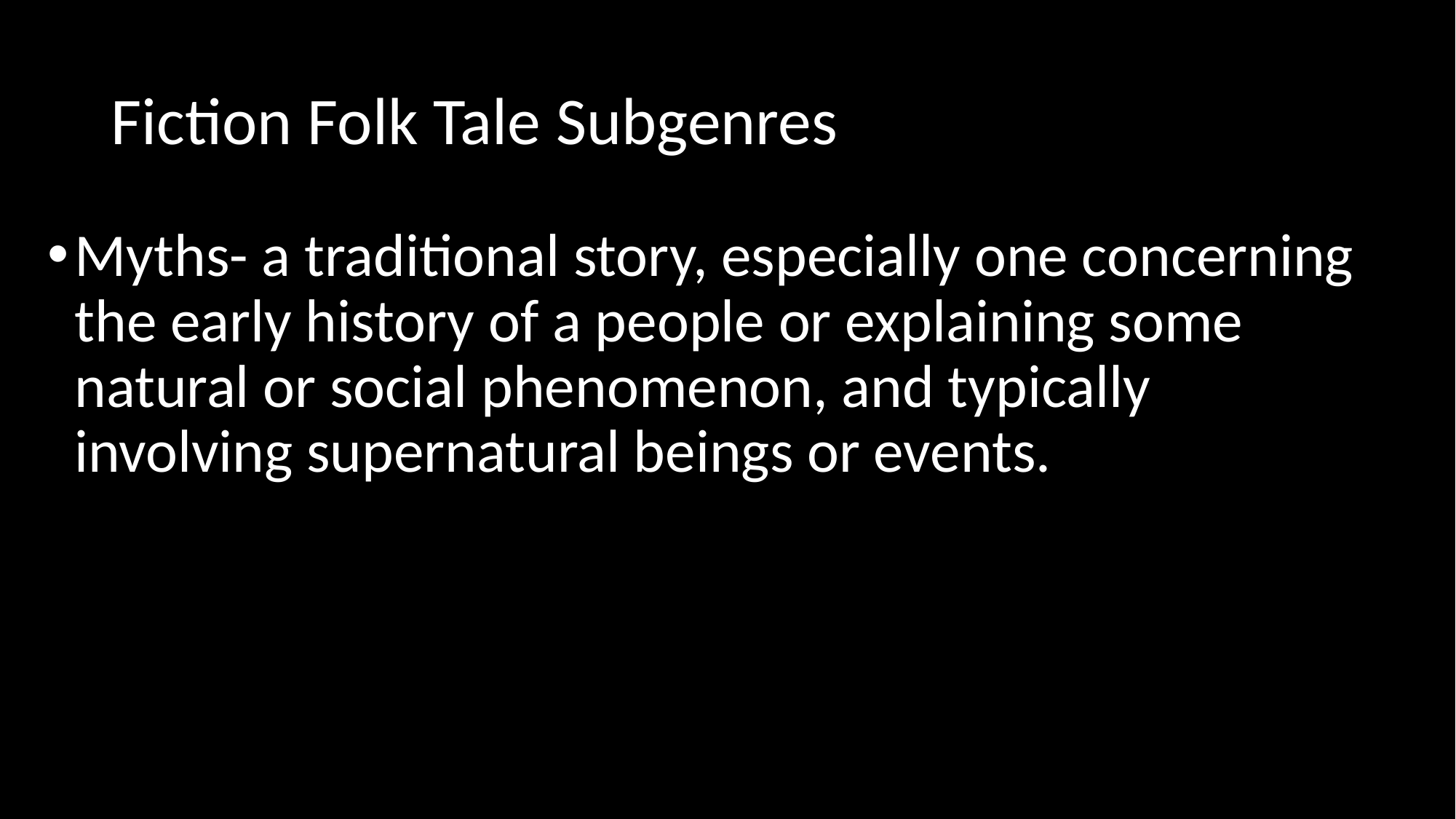

# Fiction Folk Tale Subgenres
Myths- a traditional story, especially one concerning the early history of a people or explaining some natural or social phenomenon, and typically involving supernatural beings or events.